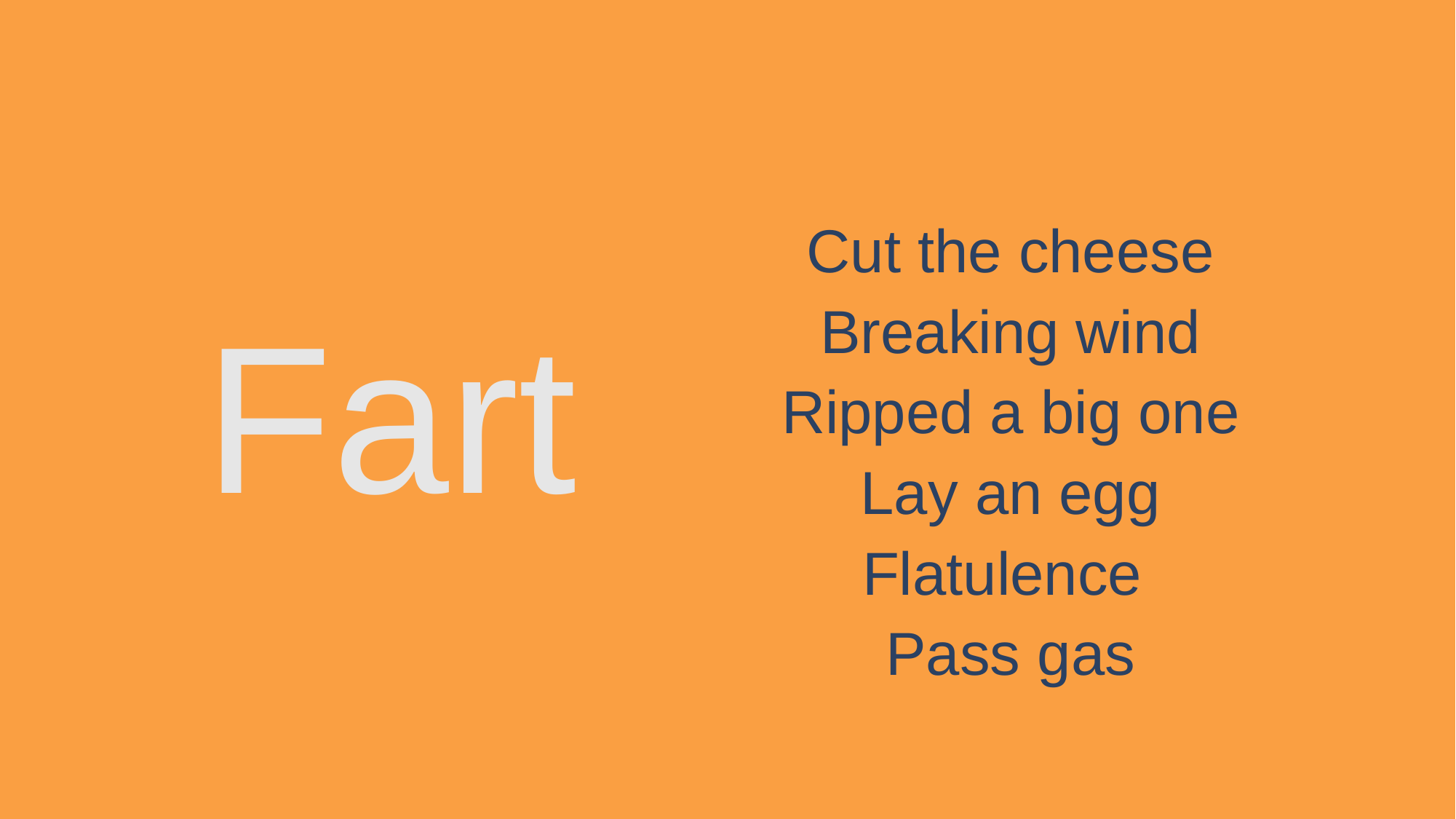

Cut the cheese
Breaking wind
Ripped a big one
Lay an egg
Flatulence
Pass gas
# Fart